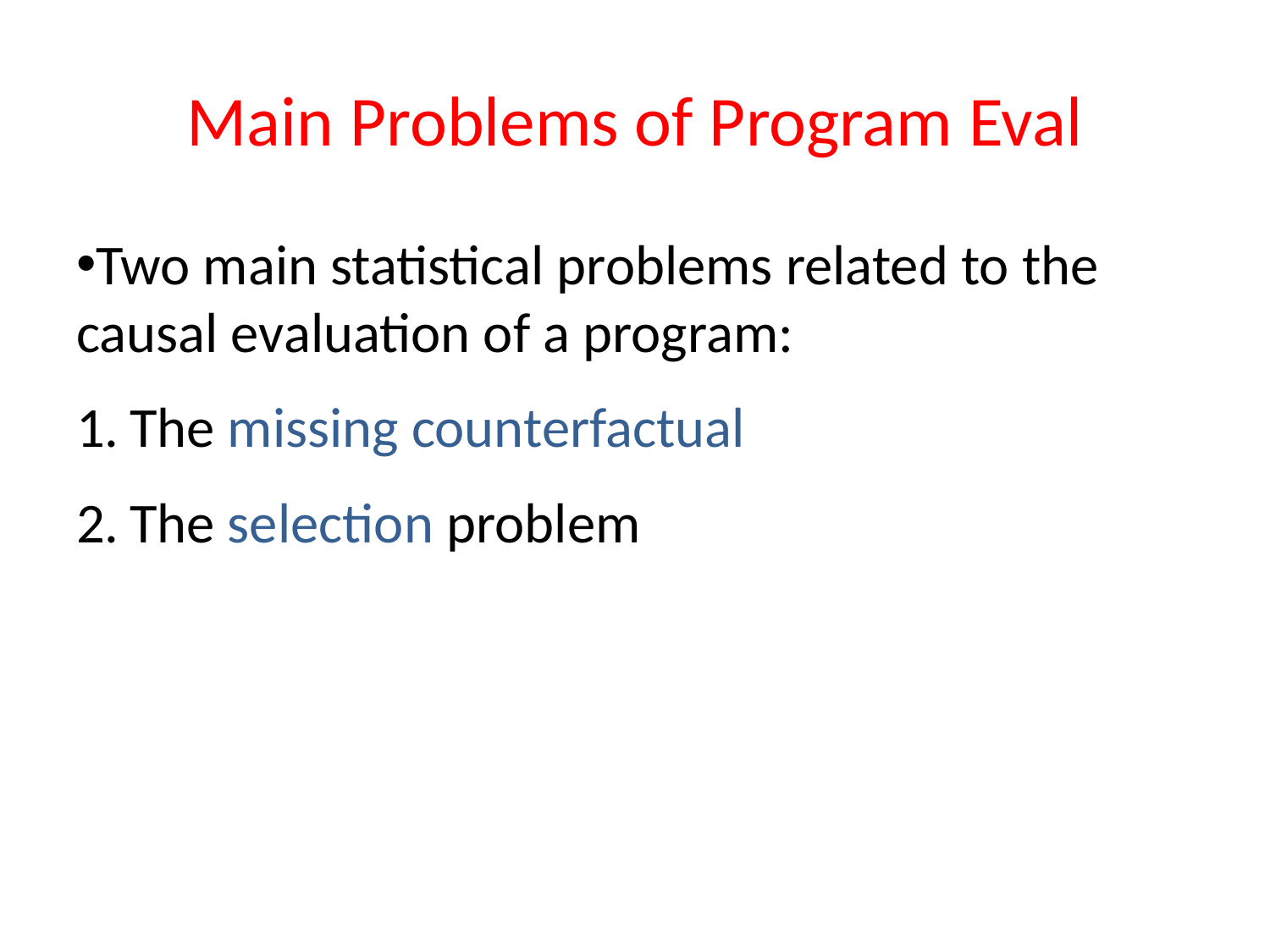

# Main Problems of Program Eval
Two main statistical problems related to the causal evaluation of a program:
The missing counterfactual
The selection problem